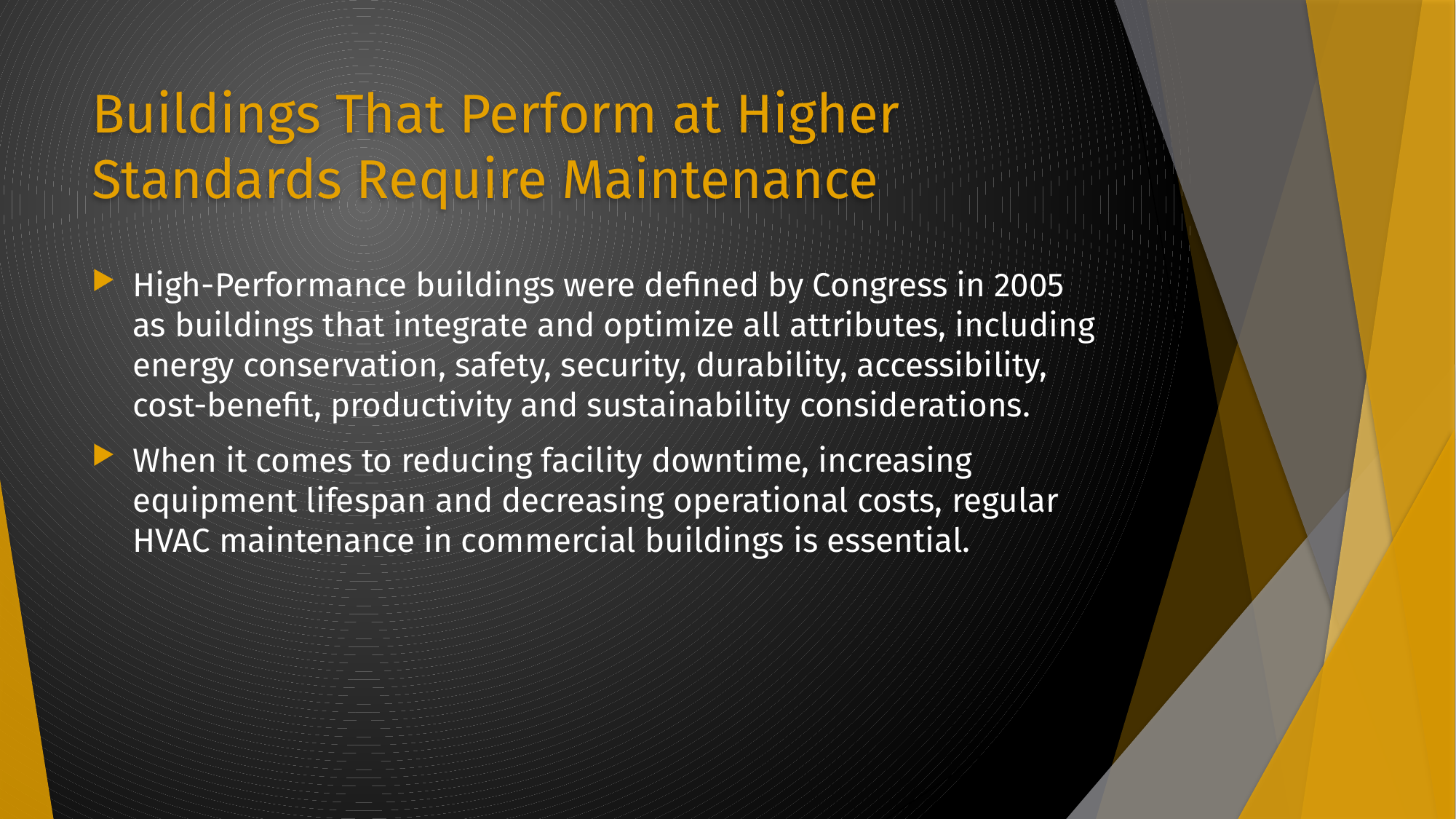

# Buildings That Perform at Higher Standards Require Maintenance
High-Performance buildings were defined by Congress in 2005 as buildings that integrate and optimize all attributes, including energy conservation, safety, security, durability, accessibility, cost-benefit, productivity and sustainability considerations.
When it comes to reducing facility downtime, increasing equipment lifespan and decreasing operational costs, regular HVAC maintenance in commercial buildings is essential.